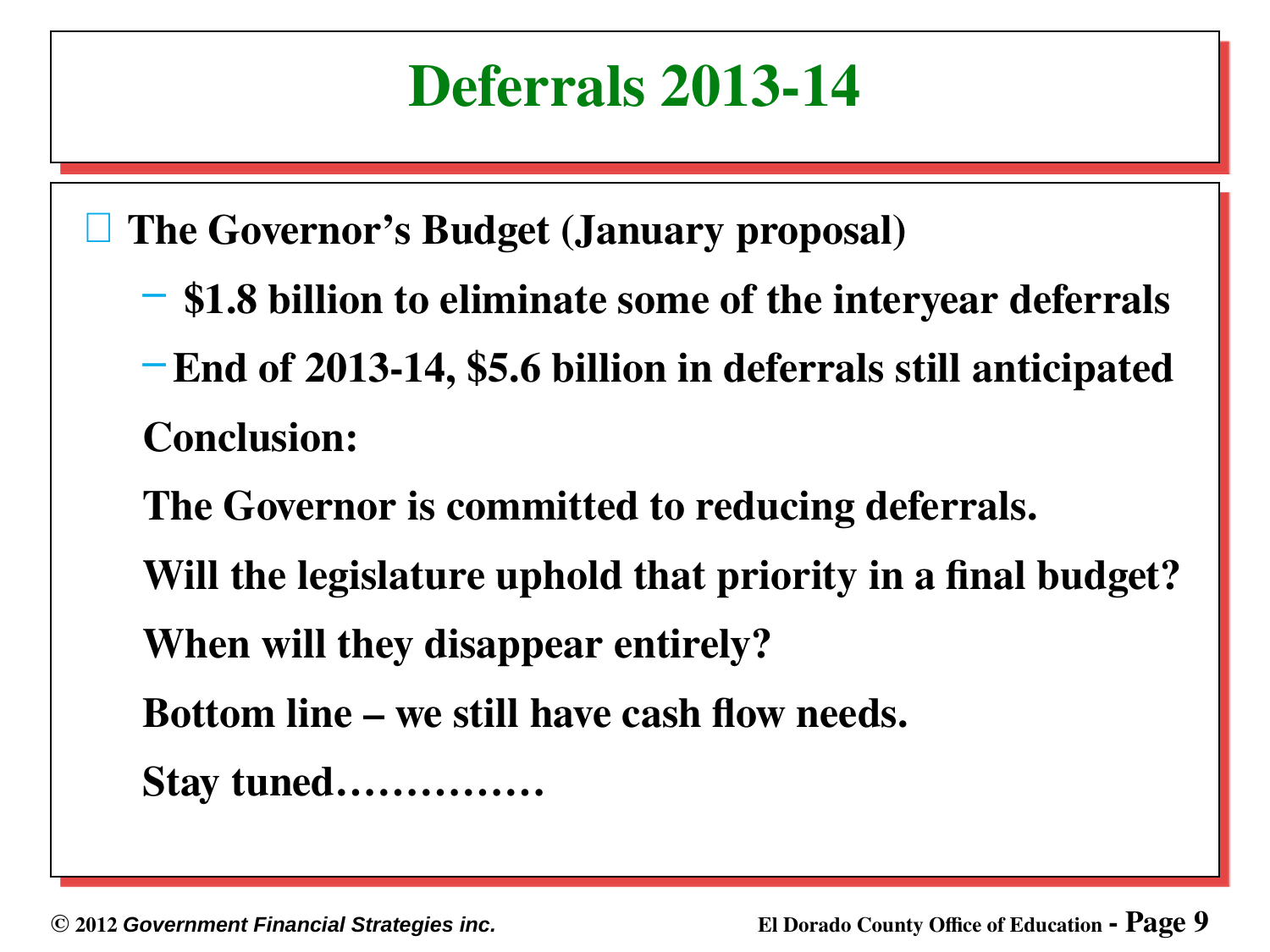

# Deferrals 2013-14
The Governor’s Budget (January proposal)
 $1.8 billion to eliminate some of the interyear deferrals
End of 2013-14, $5.6 billion in deferrals still anticipated
Conclusion:
The Governor is committed to reducing deferrals.
Will the legislature uphold that priority in a final budget?
When will they disappear entirely?
Bottom line – we still have cash flow needs.
Stay tuned……………